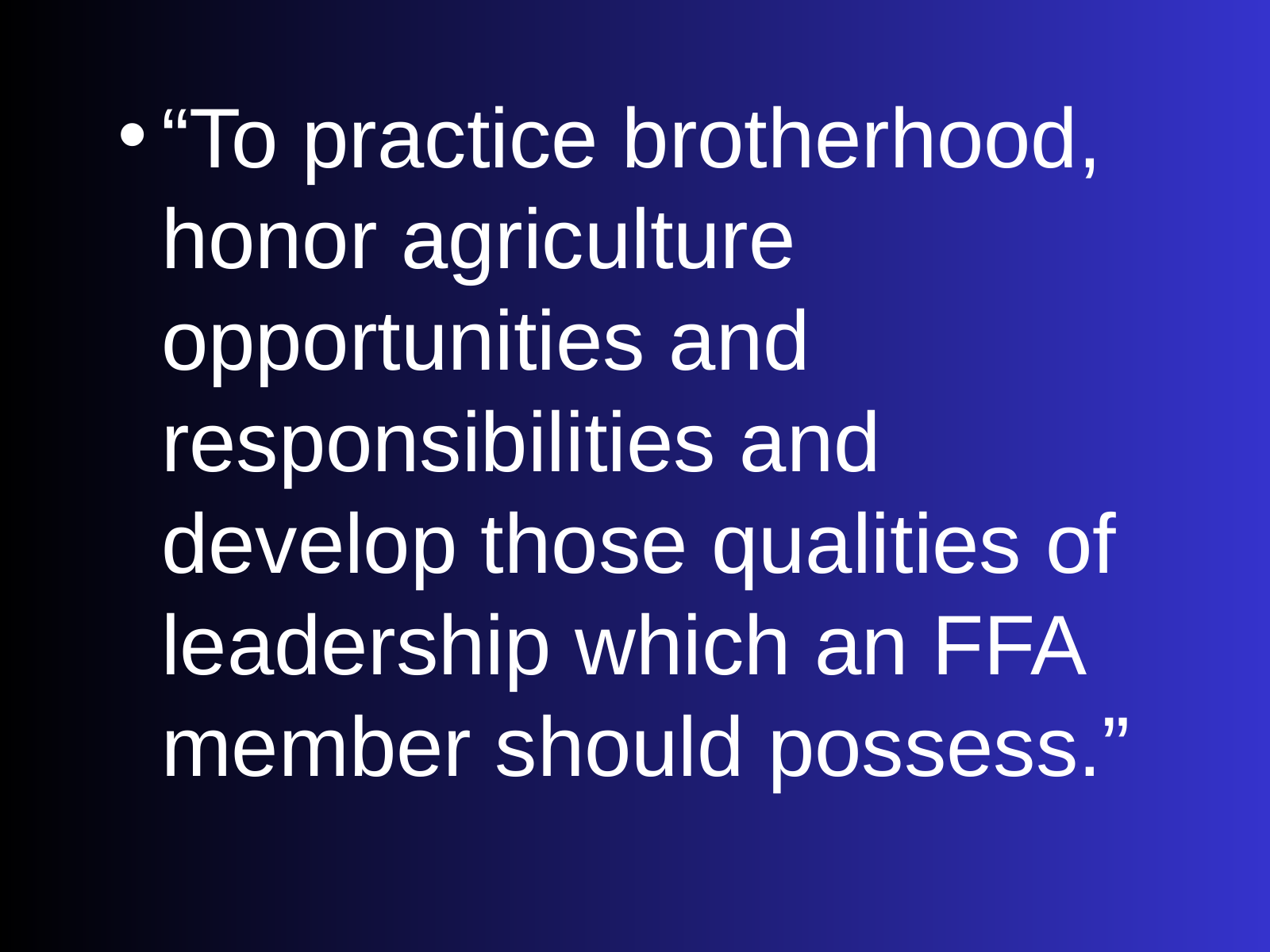

“To practice brotherhood, honor agriculture opportunities and responsibilities and develop those qualities of leadership which an FFA member should possess.”